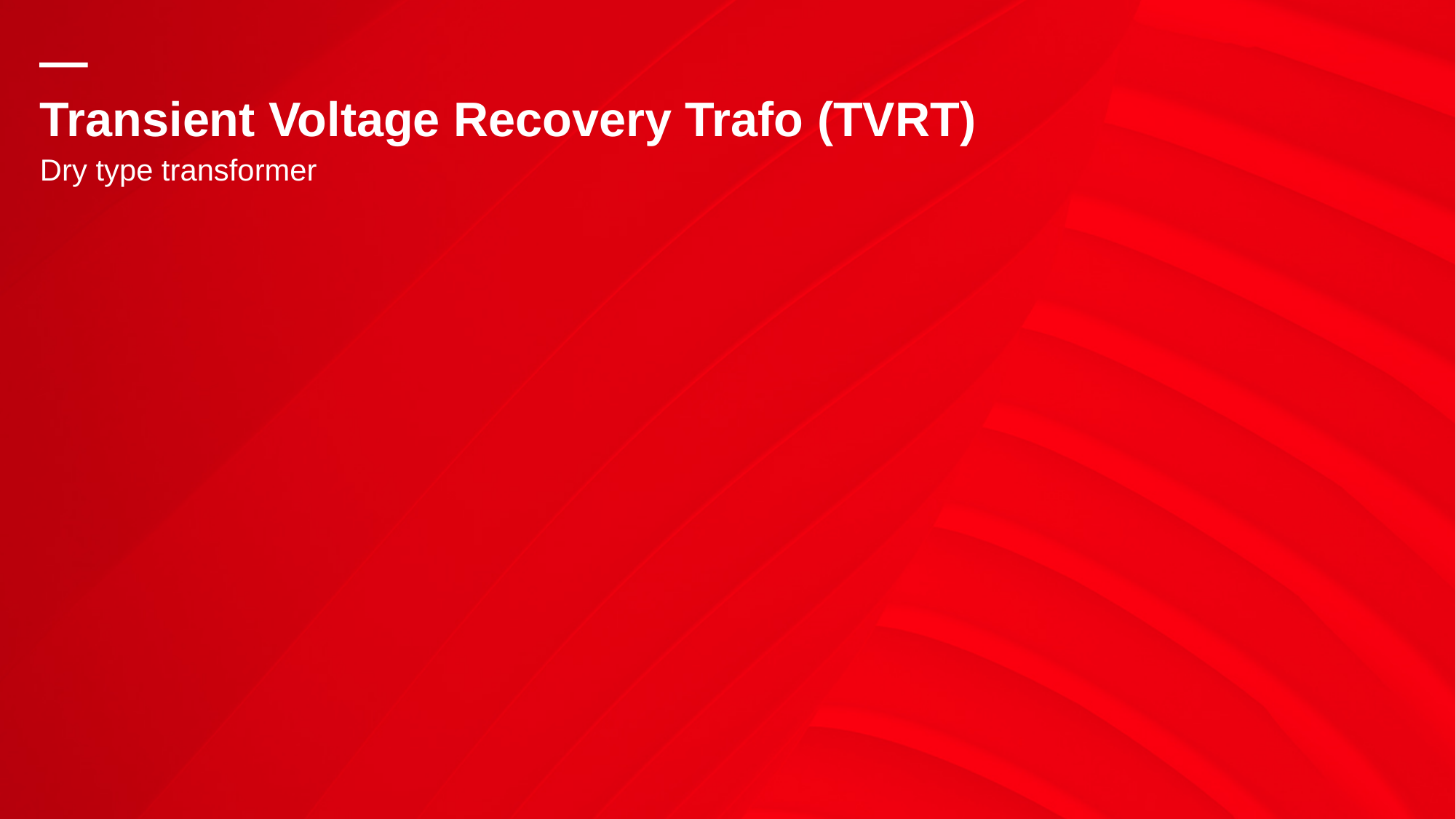

# Transient Voltage Recovery Trafo (TVRT)
Dry type transformer